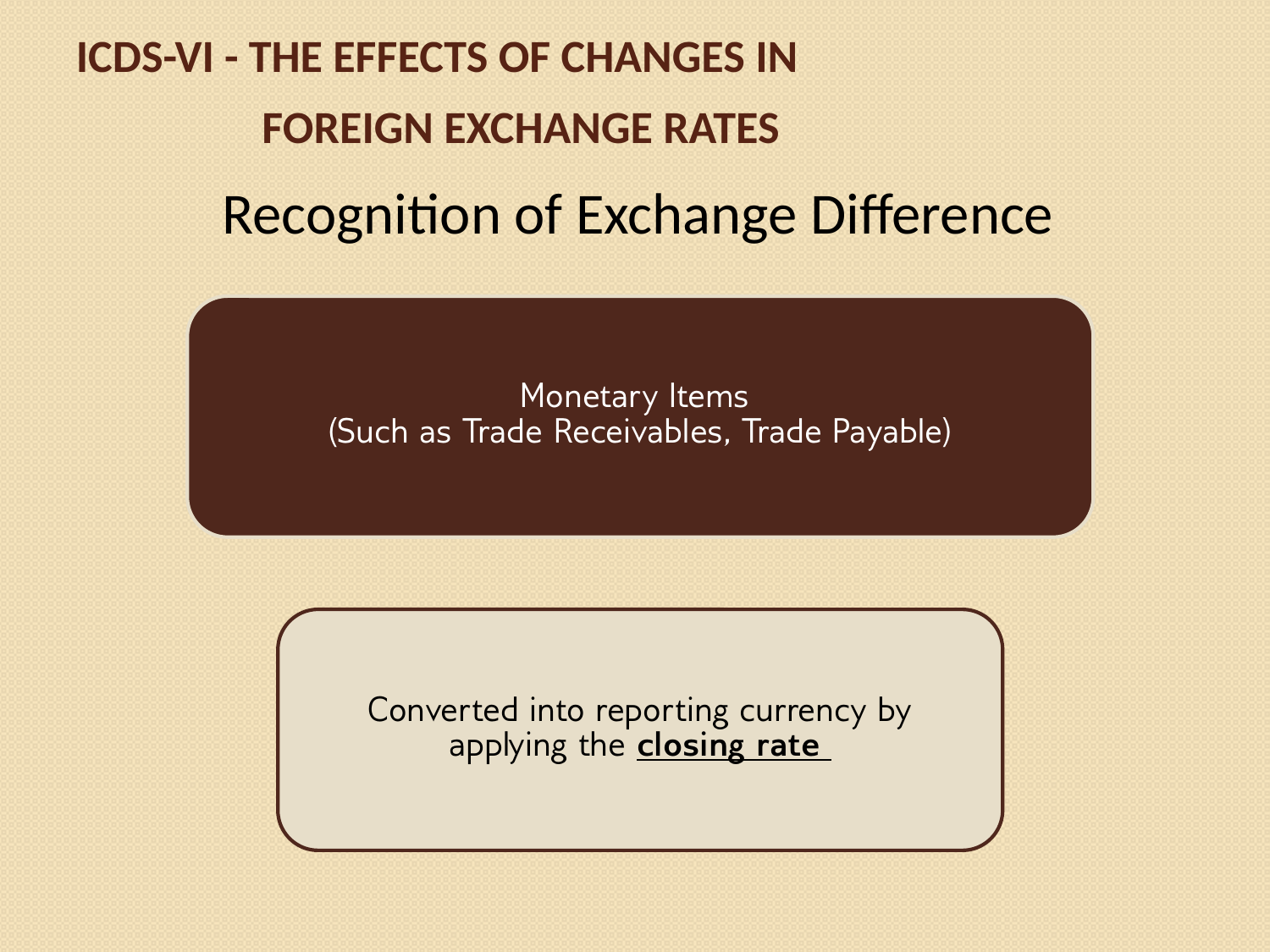

# ICDS-VI - the effects of changes in foreign exchange rates
Recognition of Exchange Difference

Monetary Items
(Such as Trade Receivables, Trade Payable)
Converted into reporting currency by applying the closing rate